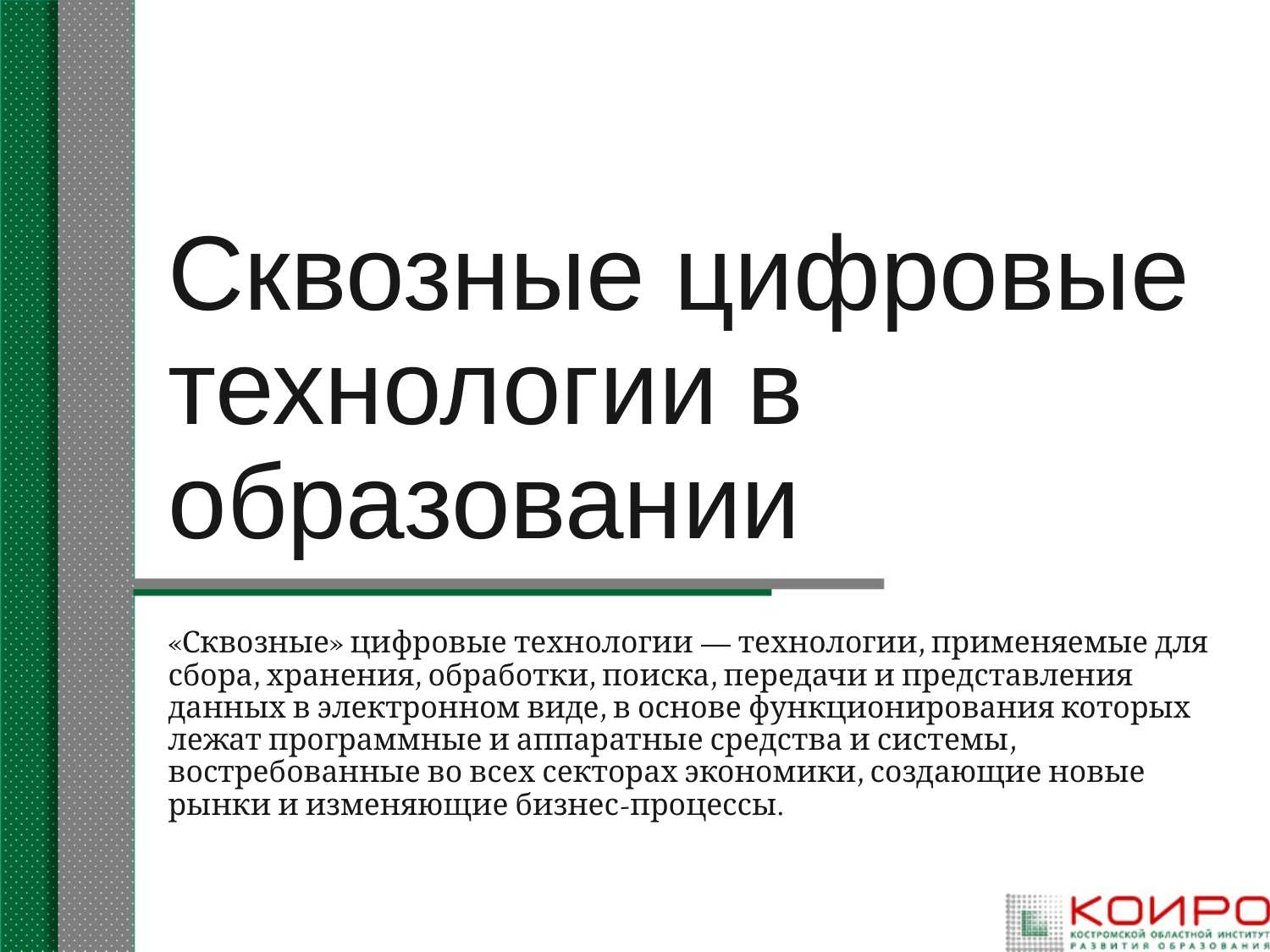

# Сквозные цифровые технологии в образовании
«Сквозные» цифровые технологии ― технологии, применяемые для сбора, хранения, обработки, поиска, передачи и представления данных в электронном виде, в основе функционирования которых лежат программные и аппаратные средства и системы, востребованные во всех секторах экономики, создающие новые рынки и изменяющие бизнес-процессы.